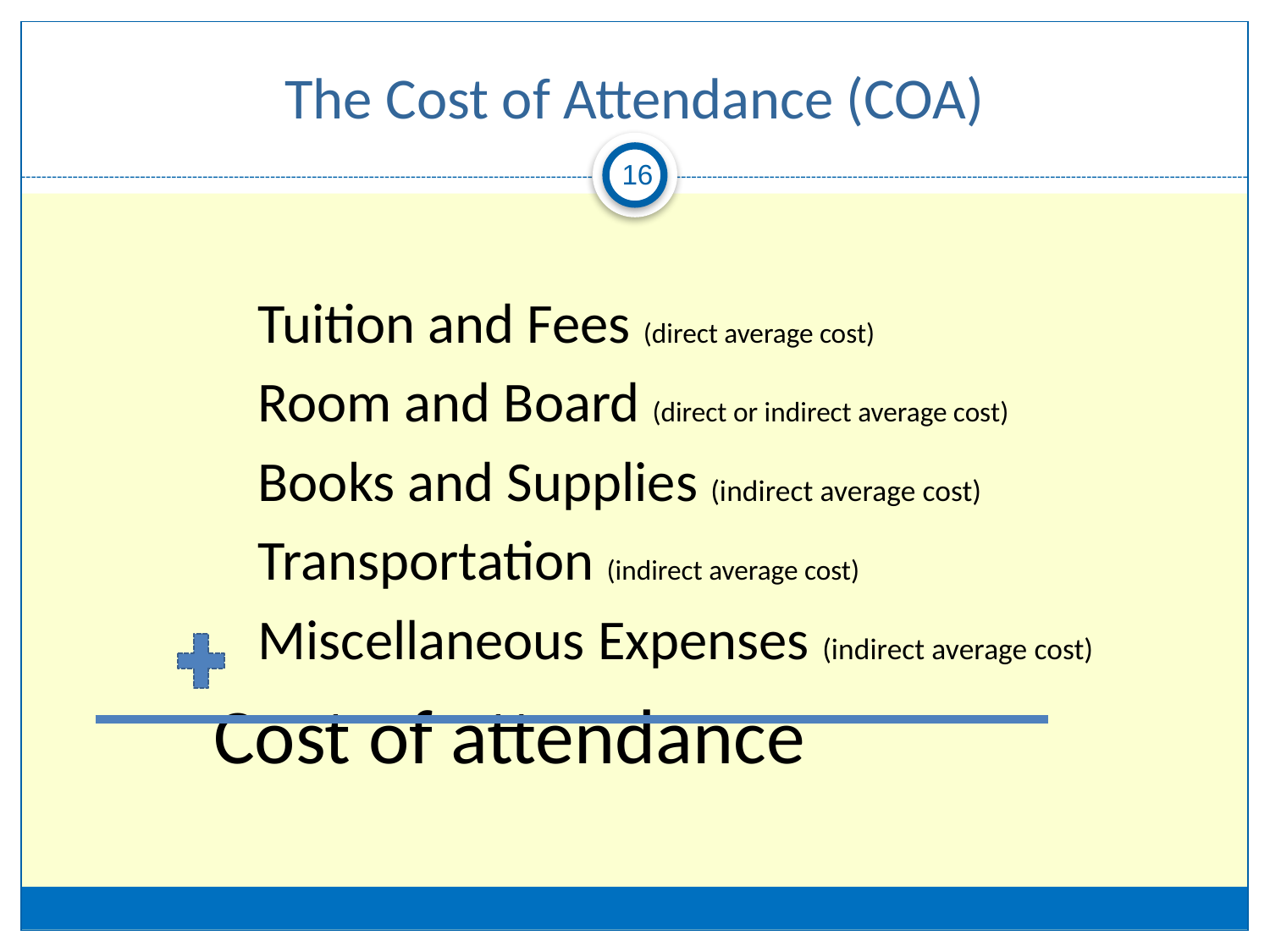

# The Cost of Attendance (COA)
16

Tuition and Fees (direct average cost)
Room and Board (direct or indirect average cost)
Books and Supplies (indirect average cost)
Transportation (indirect average cost)
Miscellaneous Expenses (indirect average cost)
Cost of attendance